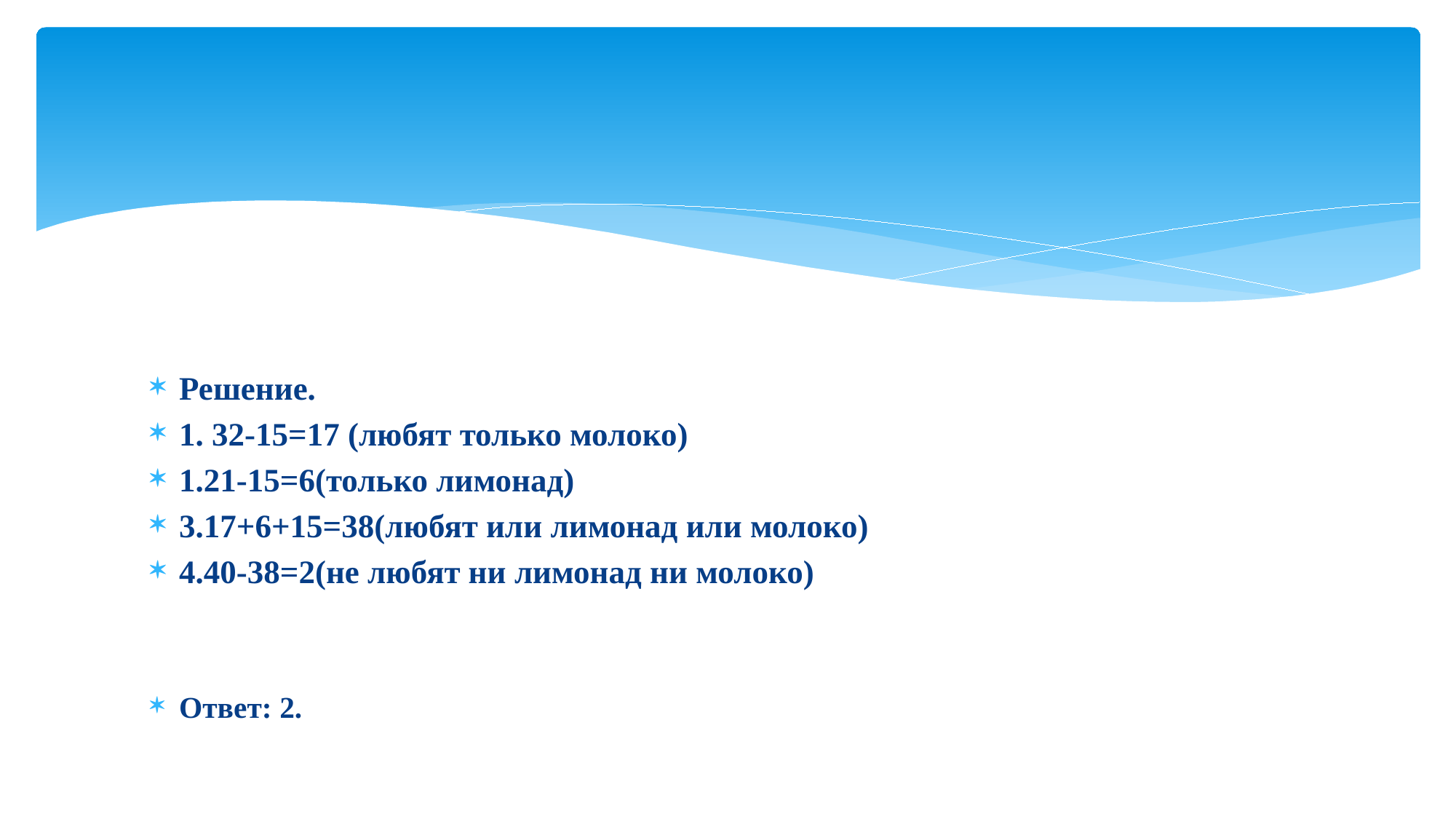

#

Решение.
1. 32-15=17 (любят только молоко)
1.21-15=6(только лимонад)
3.17+6+15=38(любят или лимонад или молоко)
4.40-38=2(не любят ни лимонад ни молоко)

Ответ: 2.